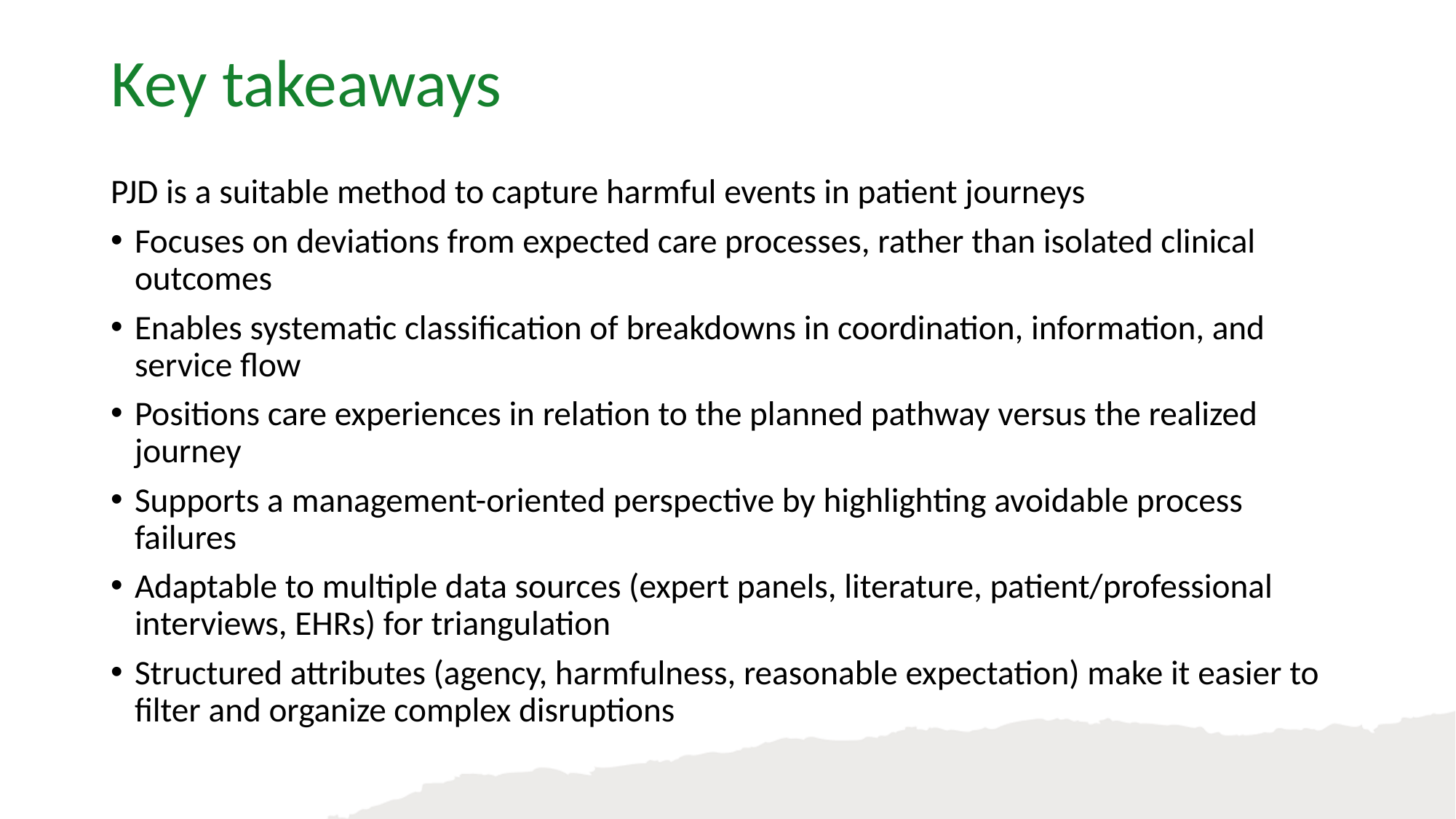

Key takeaways
PJD is a suitable method to capture harmful events in patient journeys
Focuses on deviations from expected care processes, rather than isolated clinical outcomes
Enables systematic classification of breakdowns in coordination, information, and service flow
Positions care experiences in relation to the planned pathway versus the realized journey
Supports a management-oriented perspective by highlighting avoidable process failures
Adaptable to multiple data sources (expert panels, literature, patient/professional interviews, EHRs) for triangulation
Structured attributes (agency, harmfulness, reasonable expectation) make it easier to filter and organize complex disruptions